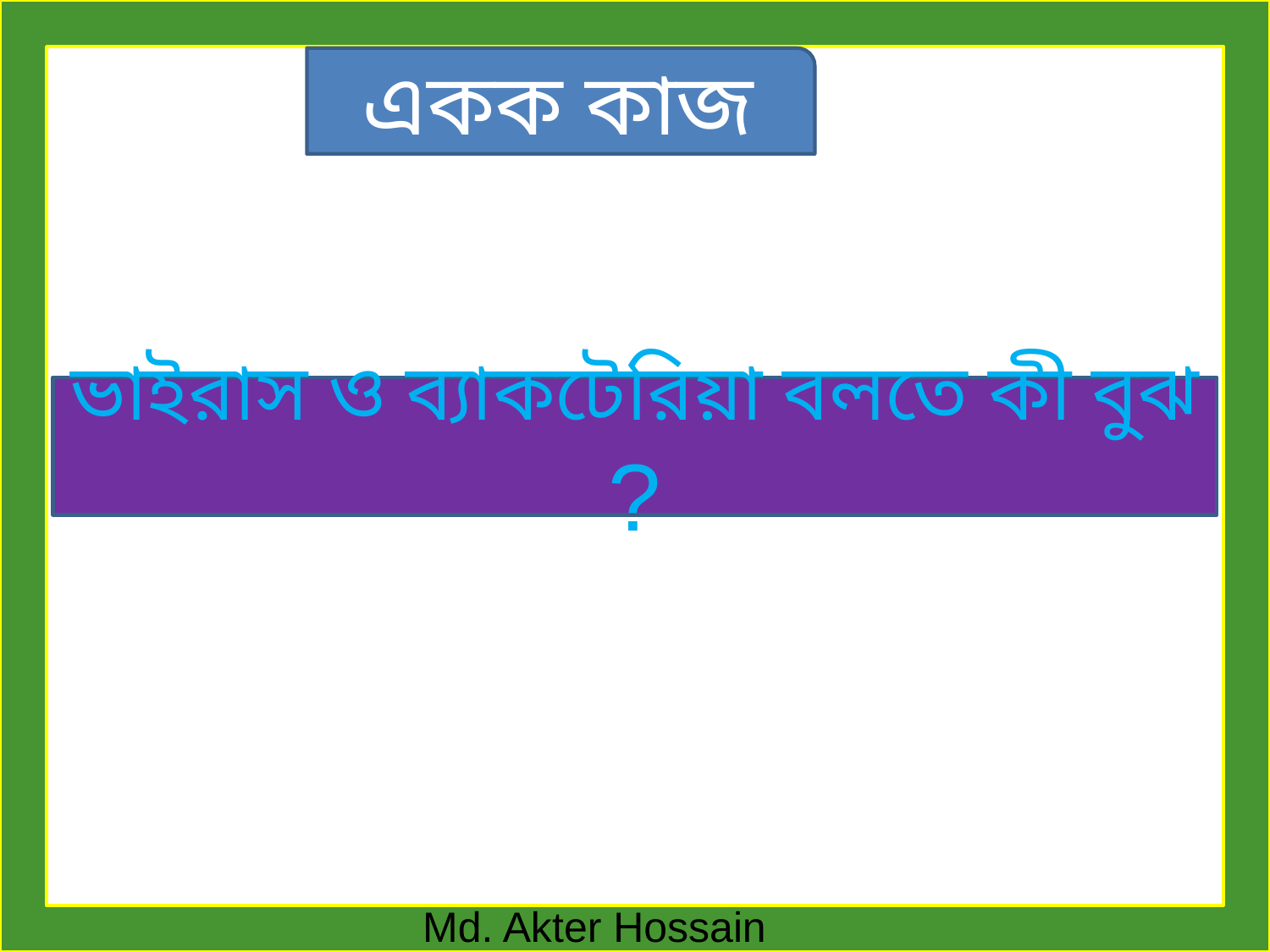

একক কাজ
ভাইরাস ও ব্যাকটেরিয়া বলতে কী বুঝ ?